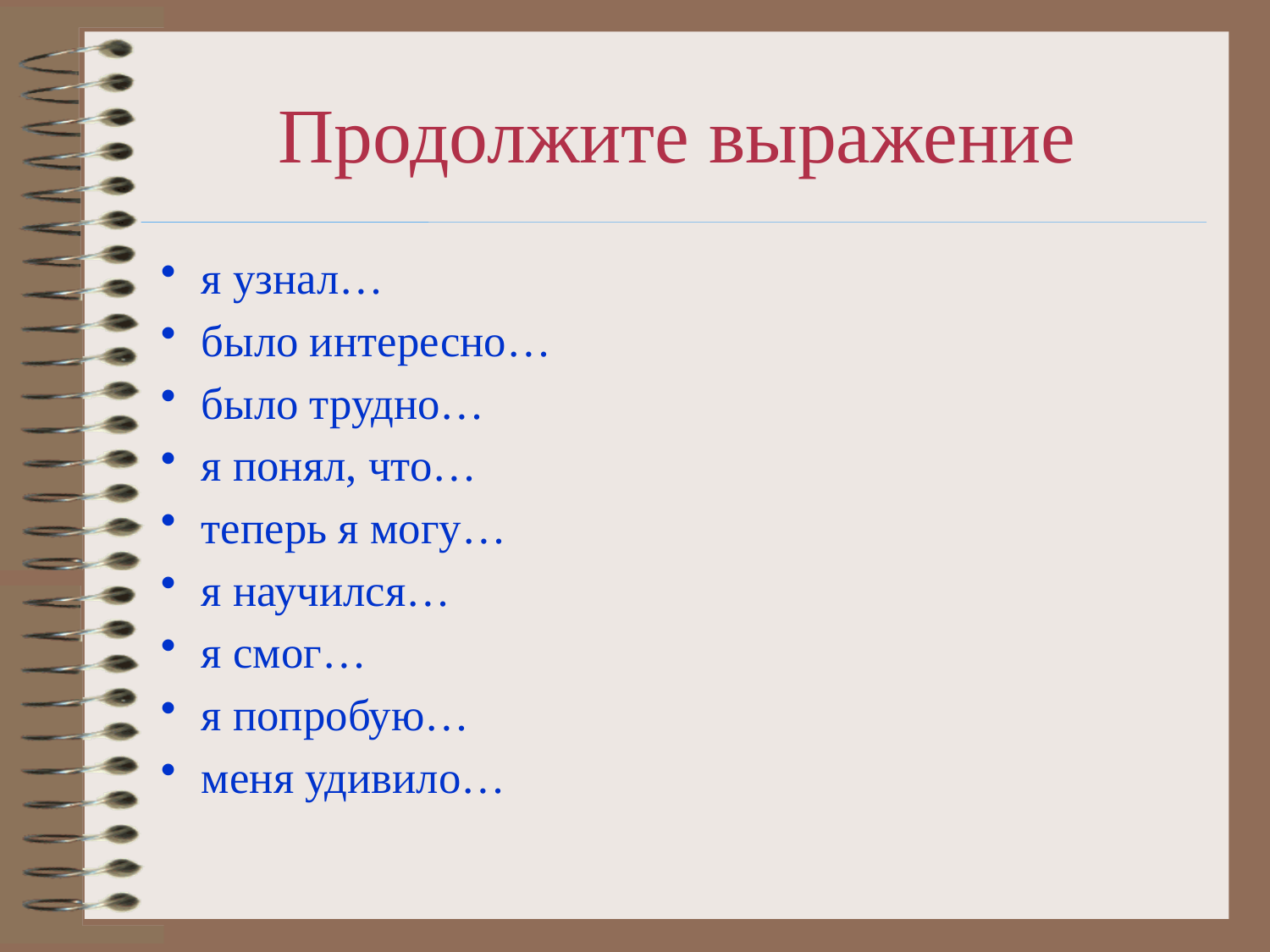

# Продолжите выражение
я узнал…
было интересно…
было трудно…
я понял, что…
теперь я могу…
я научился…
я смог…
я попробую…
меня удивило…